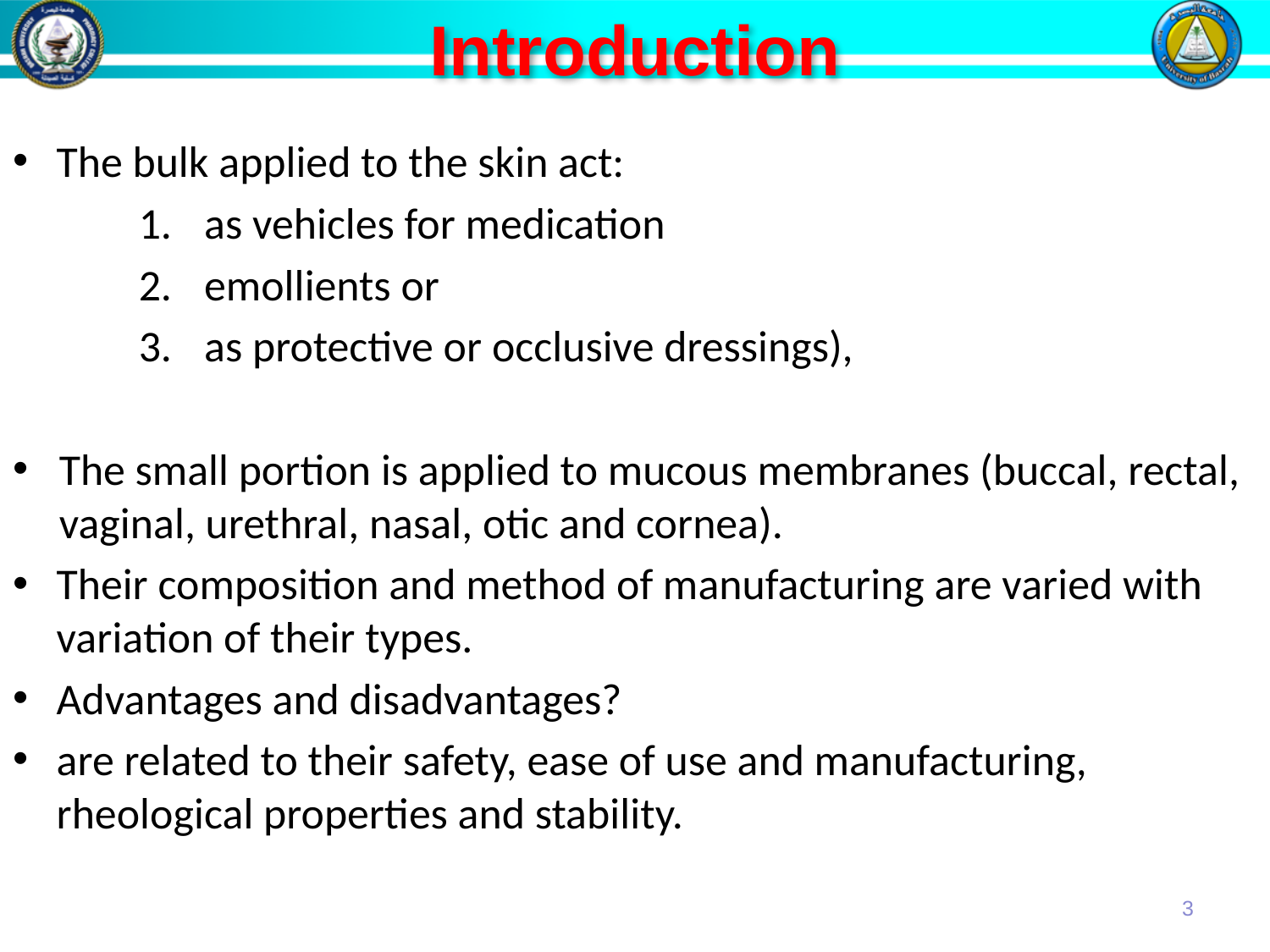

# Introduction
The bulk applied to the skin act:
as vehicles for medication
emollients or
as protective or occlusive dressings),

The small portion is applied to mucous membranes (buccal, rectal, vaginal, urethral, nasal, otic and cornea).
Their composition and method of manufacturing are varied with variation of their types.
Advantages and disadvantages?
are related to their safety, ease of use and manufacturing, rheological properties and stability.
3